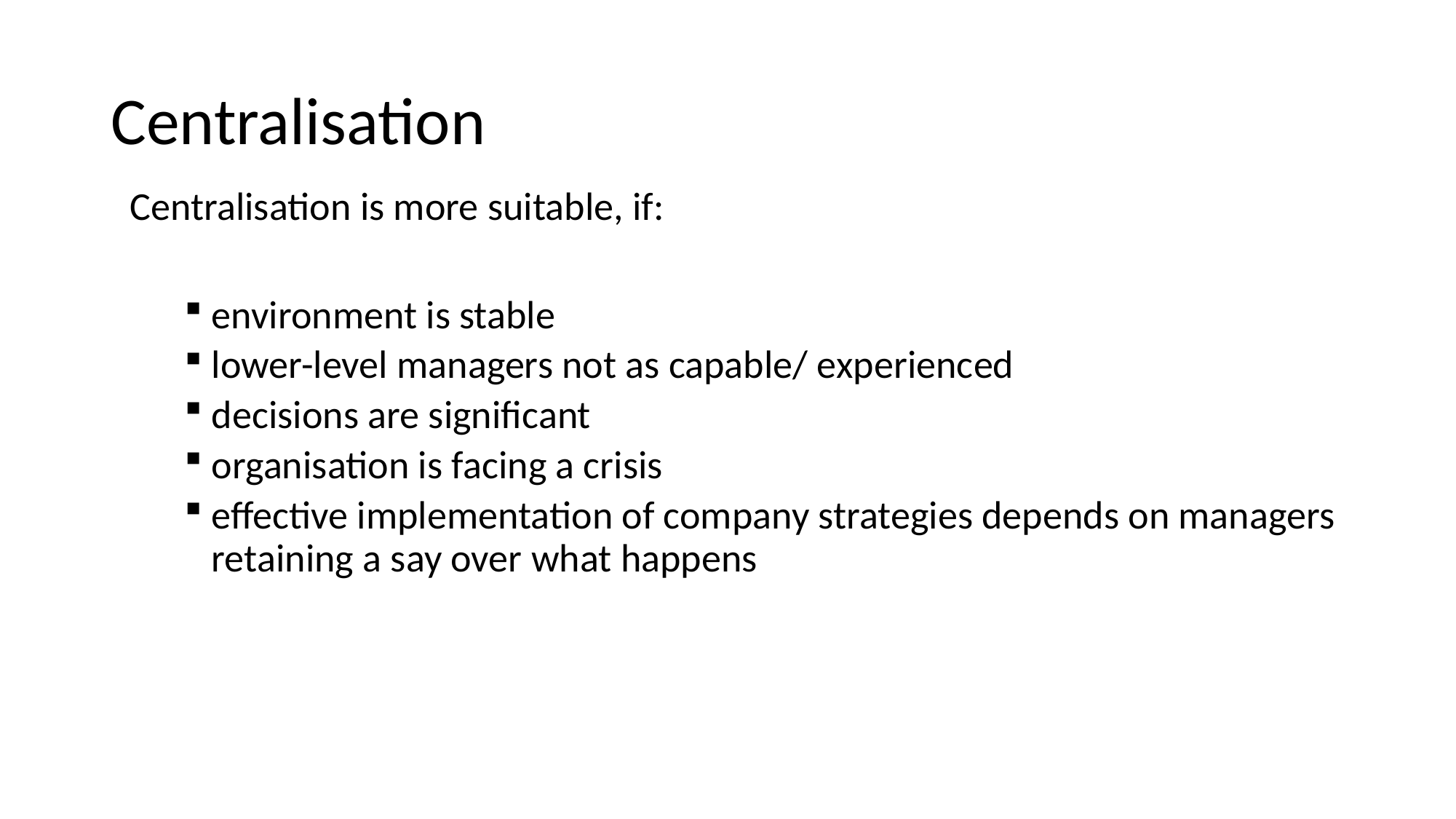

# Centralisation
Centralisation is more suitable, if:

environment is stable
lower-level managers not as capable/ experienced
decisions are significant
organisation is facing a crisis
effective implementation of company strategies depends on managers retaining a say over what happens